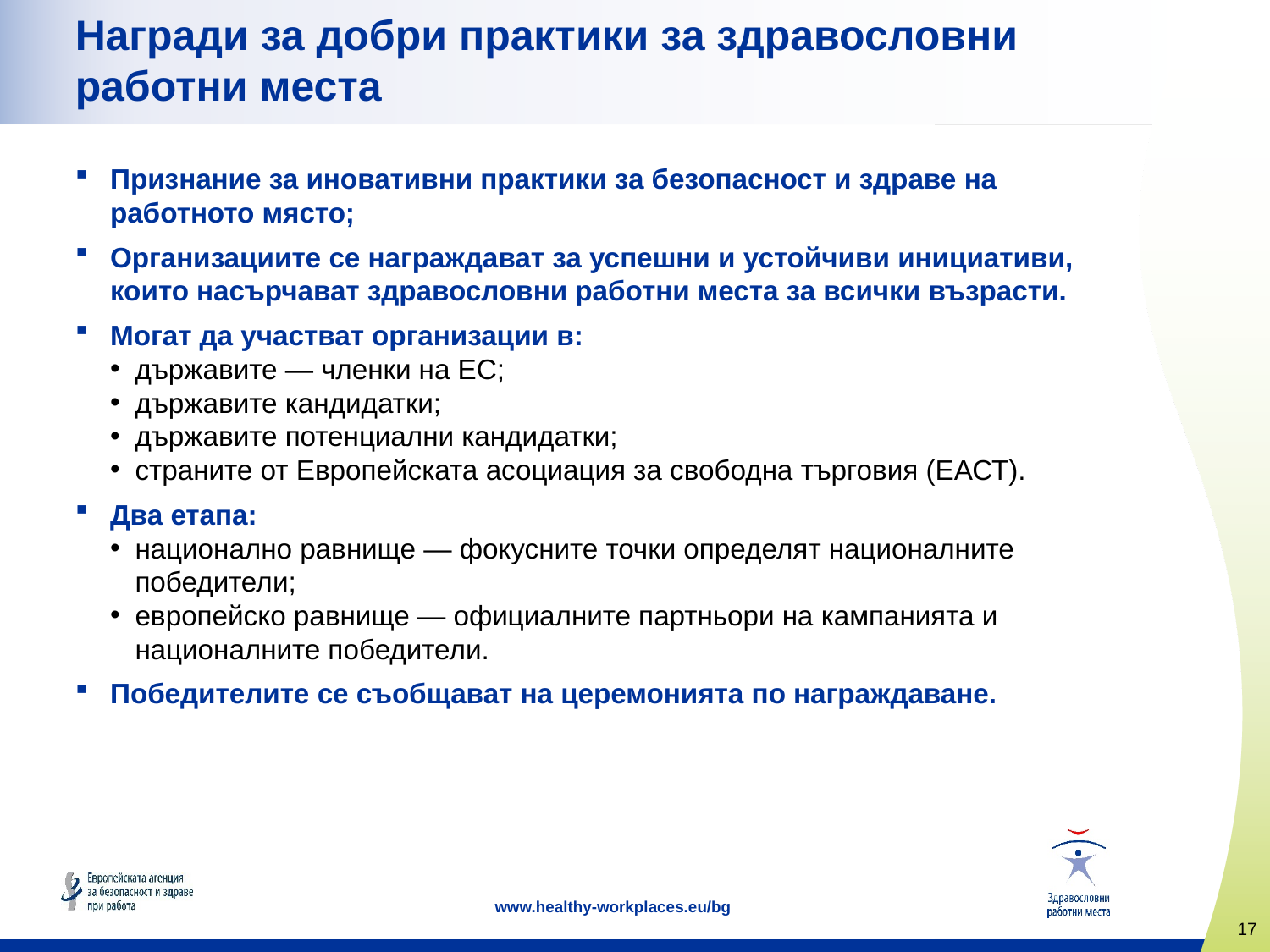

# Награди за добри практики за здравословни работни места
Признание за иновативни практики за безопасност и здраве на работното място;
Организациите се награждават за успешни и устойчиви инициативи, които насърчават здравословни работни места за всички възрасти.
Могат да участват организации в:
държавите — членки на ЕС;
държавите кандидатки;
държавите потенциални кандидатки;
страните от Европейската асоциация за свободна търговия (ЕАСТ).
Два етапа:
национално равнище — фокусните точки определят националните победители;
европейско равнище — официалните партньори на кампанията и националните победители.
Победителите се съобщават на церемонията по награждаване.